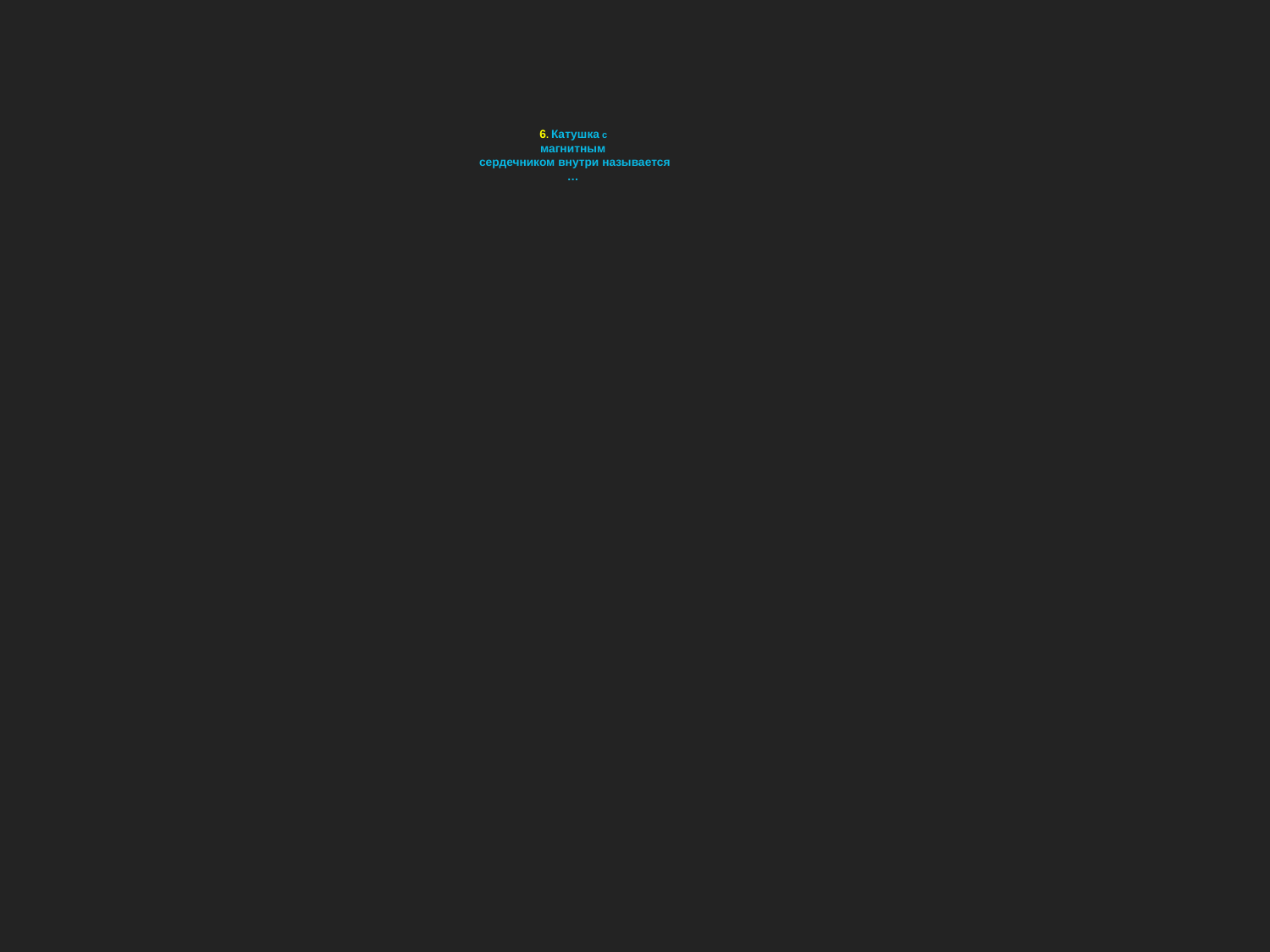

6. Катушка с
магнитным
сердечником внутри называется
…